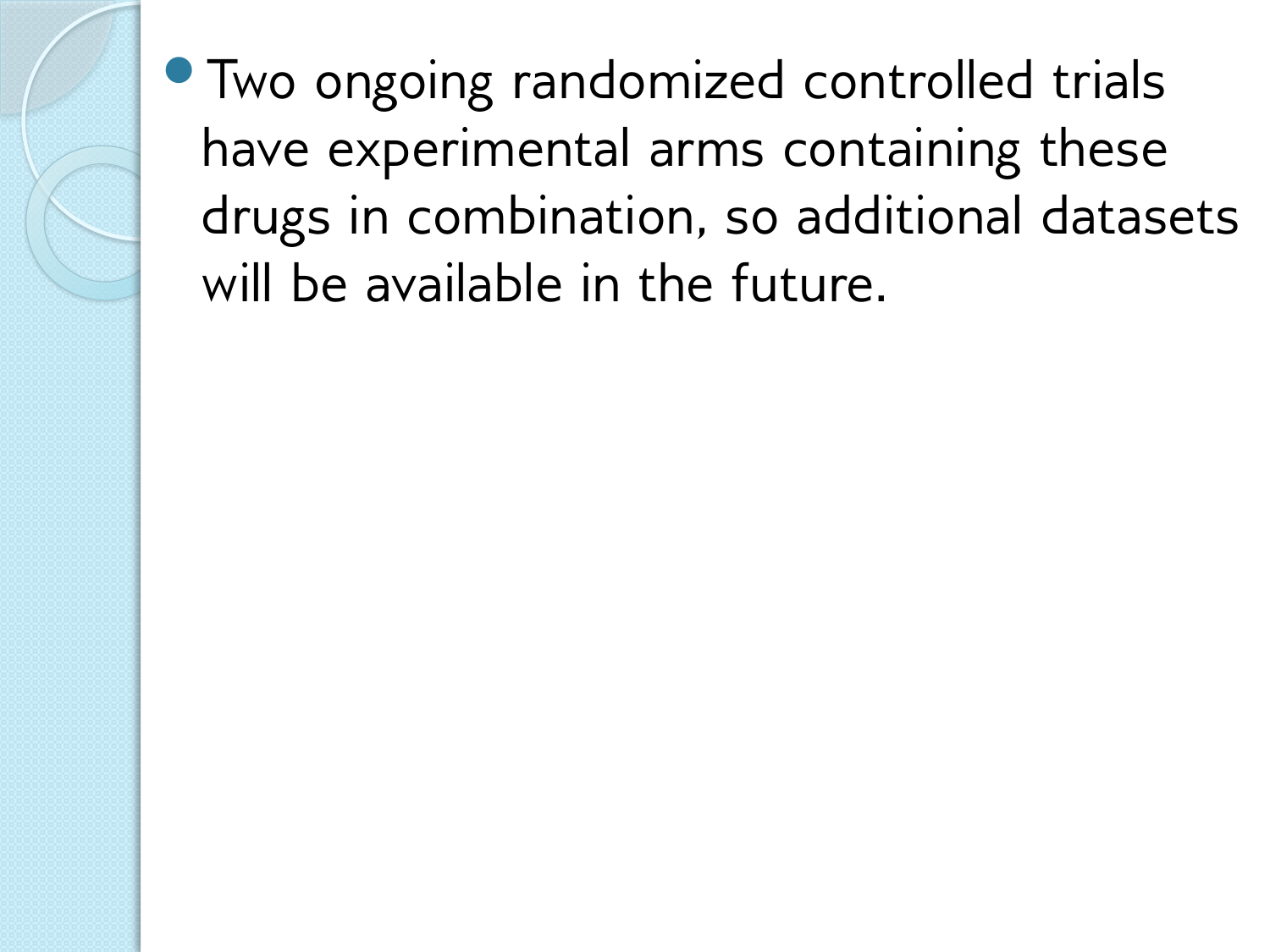

Two ongoing randomized controlled trials have experimental arms containing these drugs in combination, so additional datasets will be available in the future.